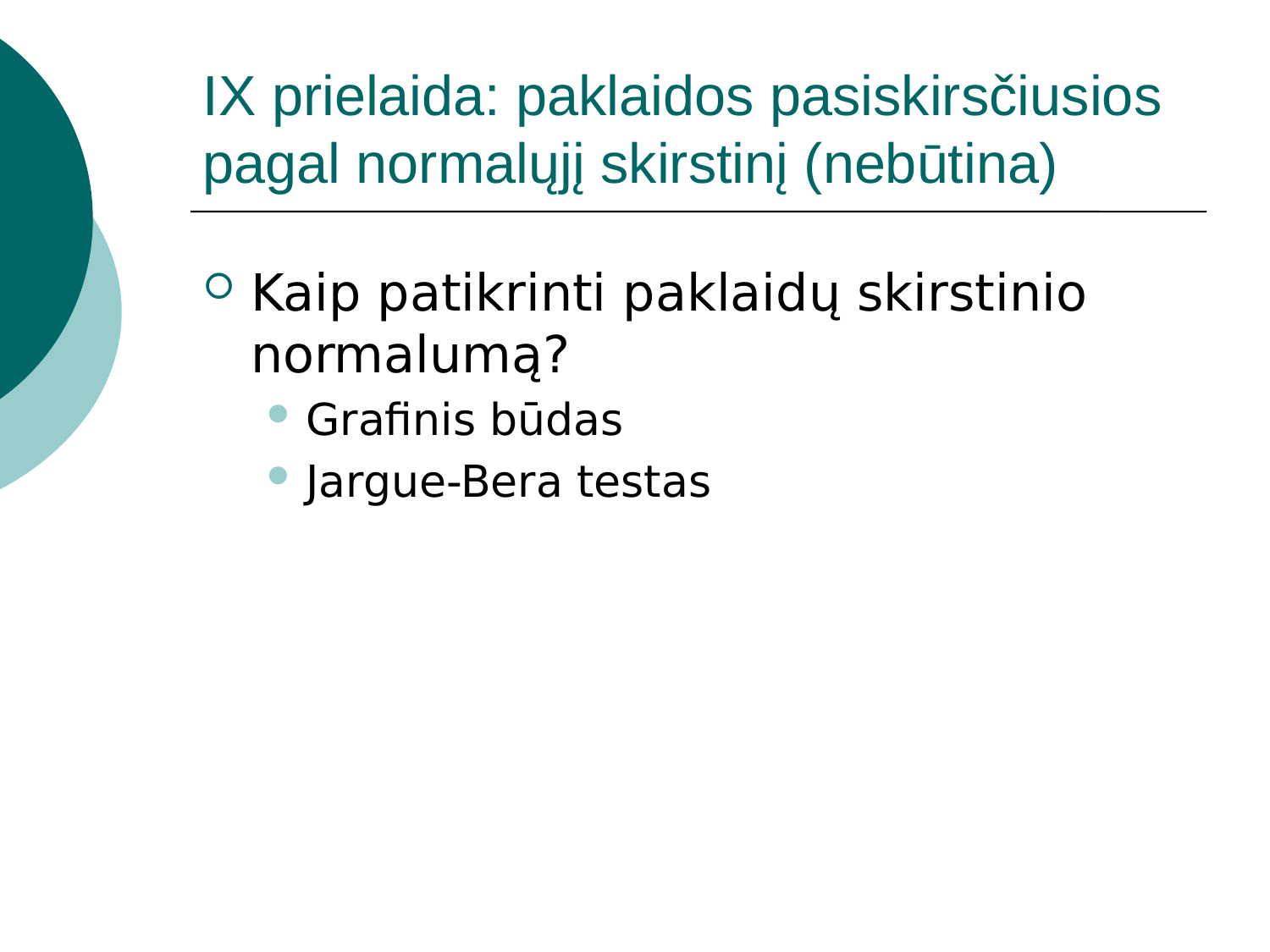

# IX prielaida: paklaidos pasiskirsčiusios pagal normalųjį skirstinį (nebūtina)
Kaip patikrinti paklaidų skirstinio normalumą?
Grafinis būdas
Jargue-Bera testas